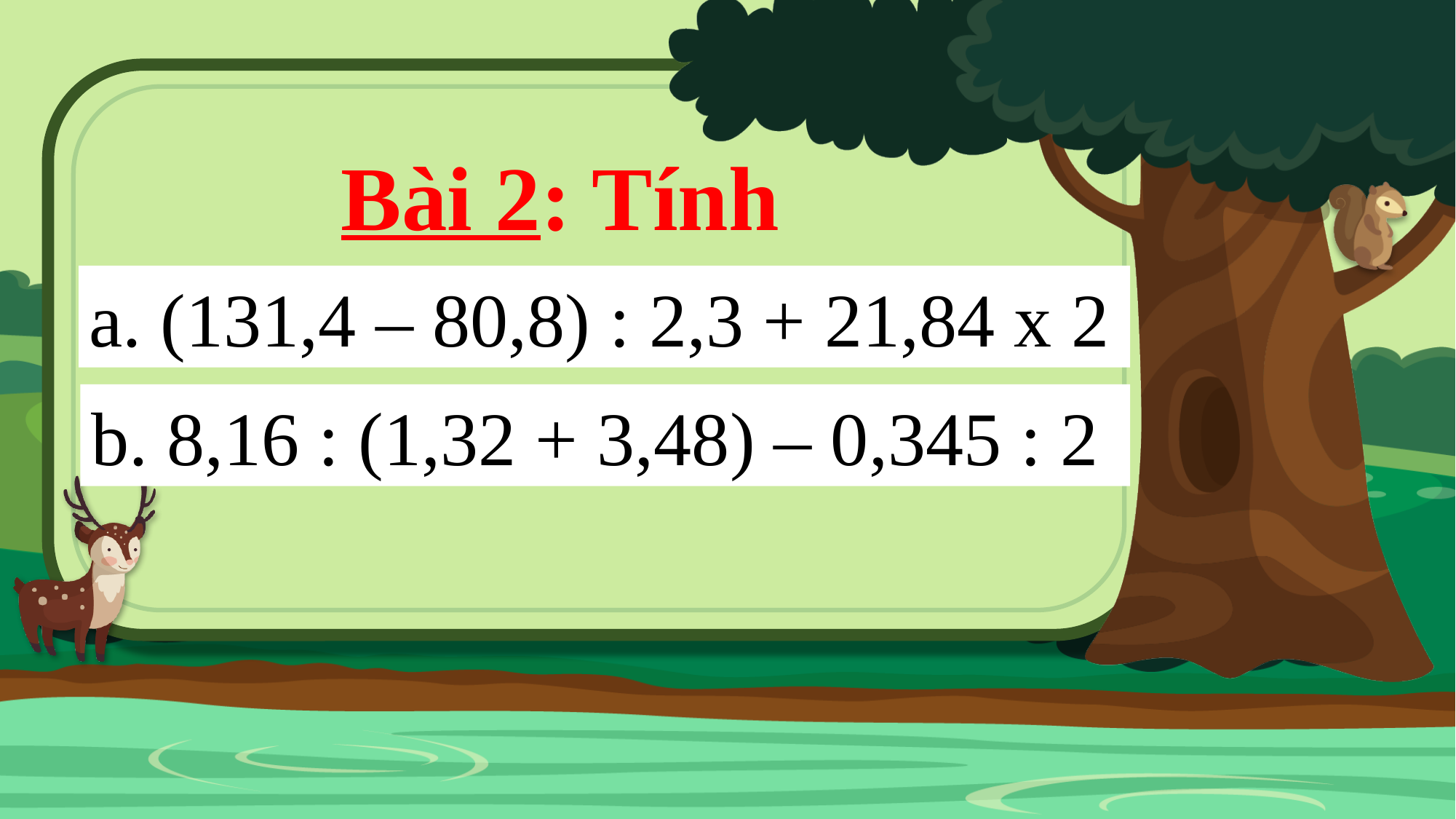

Bài 2: Tính
a. (131,4 – 80,8) : 2,3 + 21,84 x 2
b. 8,16 : (1,32 + 3,48) – 0,345 : 2